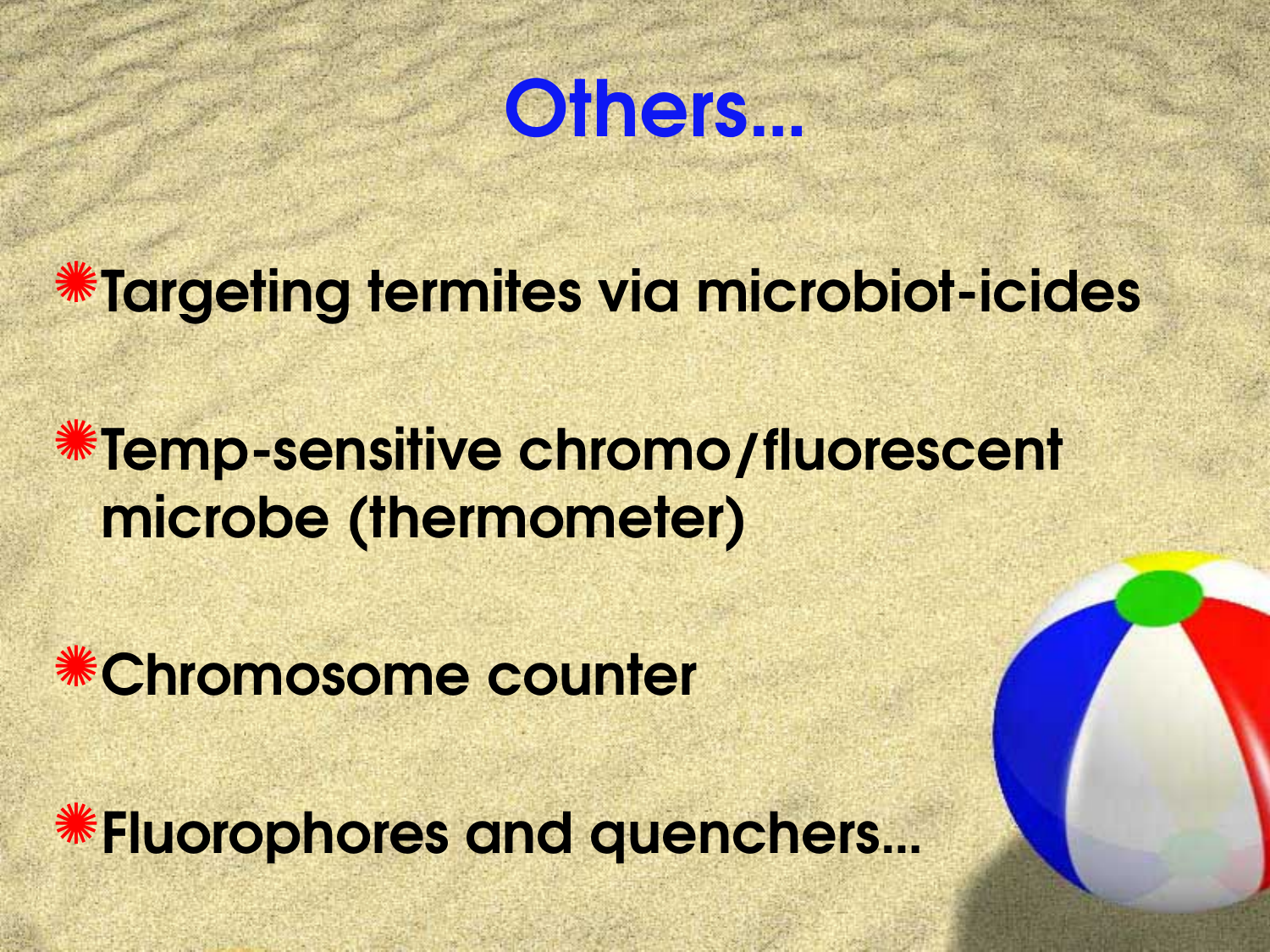

Others…
Targeting termites via microbiot-icides

Temp-sensitive chromo/fluorescent microbe (thermometer)

Chromosome counter

Fluorophores and quenchers…